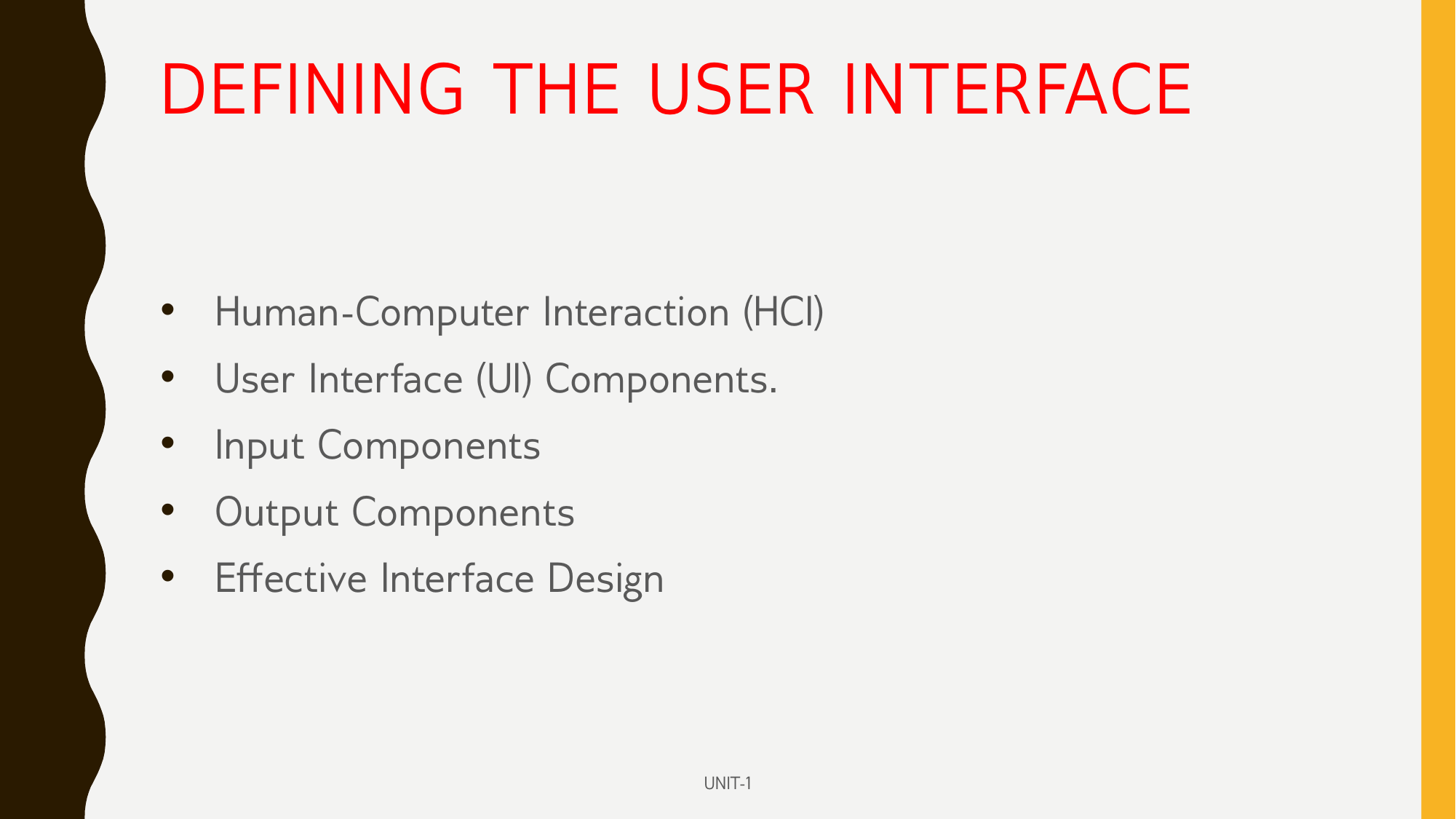

# Defining the User Interface
Human-Computer Interaction (HCI)
User Interface (UI) Components.
Input Components
Output Components
Effective Interface Design

UNIT-1